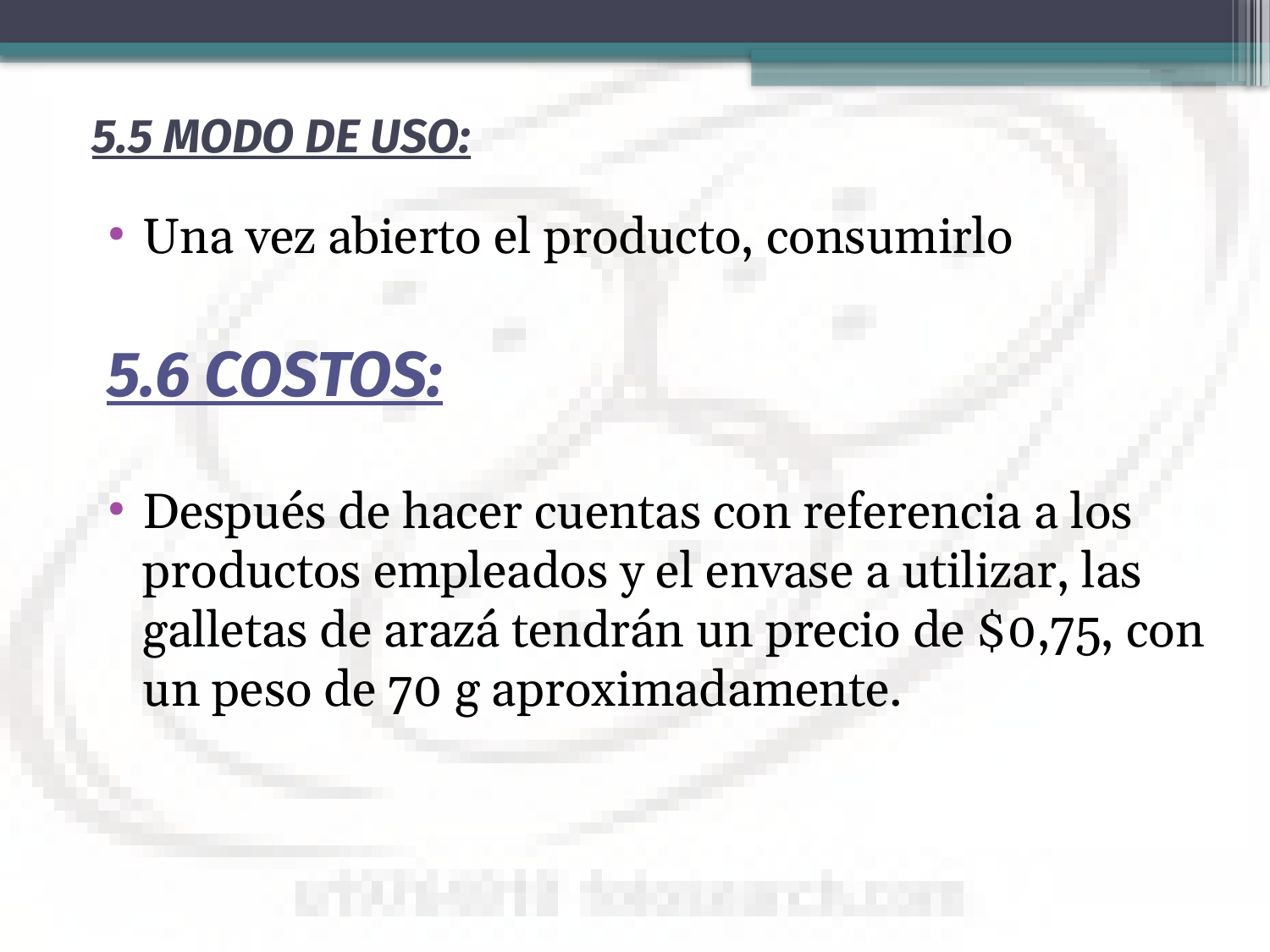

# 5.5 MODO DE USO:
Una vez abierto el producto, consumirlo

5.6 COSTOS:

Después de hacer cuentas con referencia a los productos empleados y el envase a utilizar, las galletas de arazá tendrán un precio de $0,75, con un peso de 70 g aproximadamente.